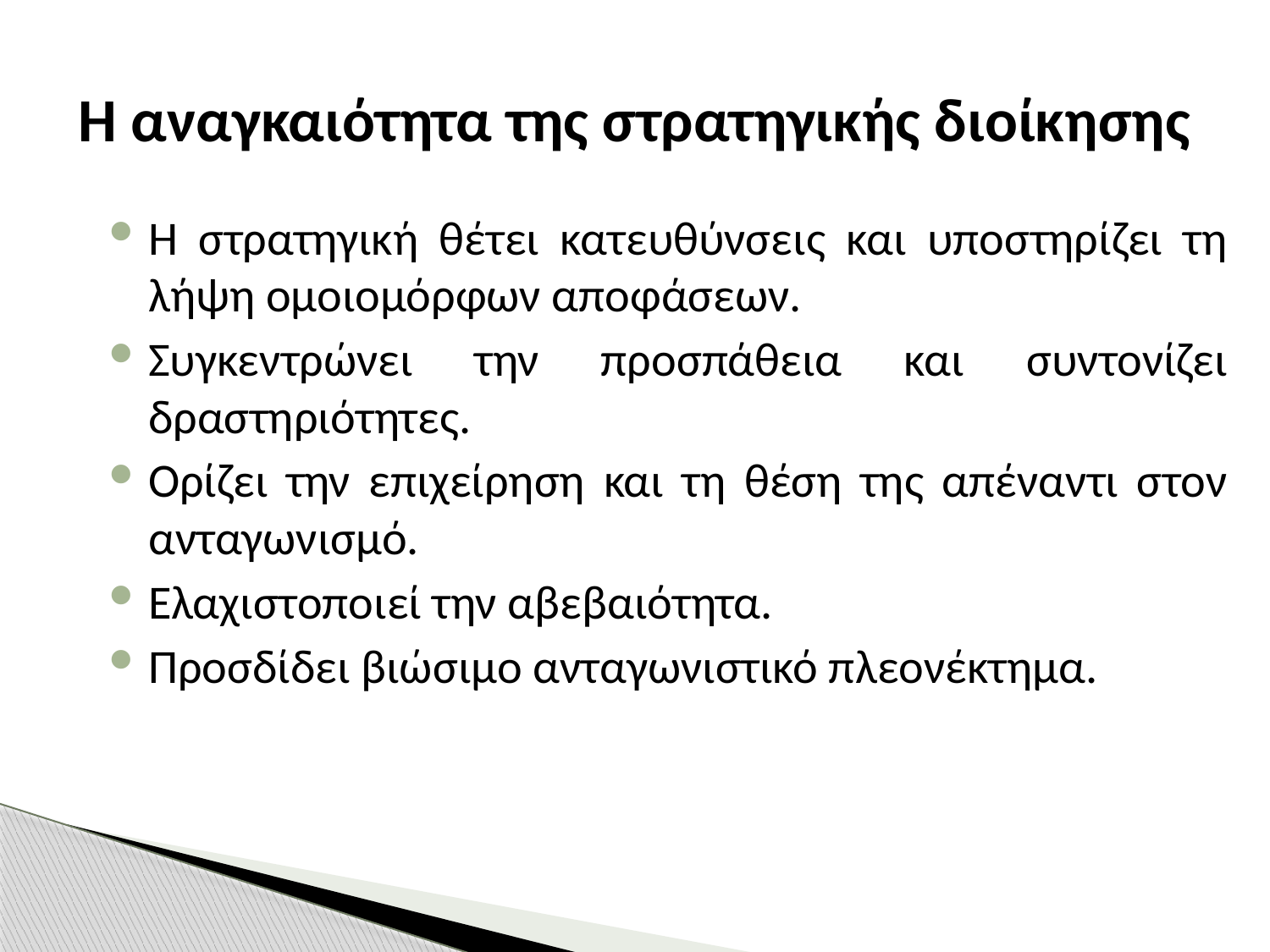

# Η αναγκαιότητα της στρατηγικής διοίκησης
Η στρατηγική θέτει κατευθύνσεις και υποστηρίζει τη λήψη ομοιομόρφων αποφάσεων.
Συγκεντρώνει την προσπάθεια και συντονίζει δραστηριότητες.
Ορίζει την επιχείρηση και τη θέση της απέναντι στον ανταγωνισμό.
Ελαχιστοποιεί την αβεβαιότητα.
Προσδίδει βιώσιμο ανταγωνιστικό πλεονέκτημα.